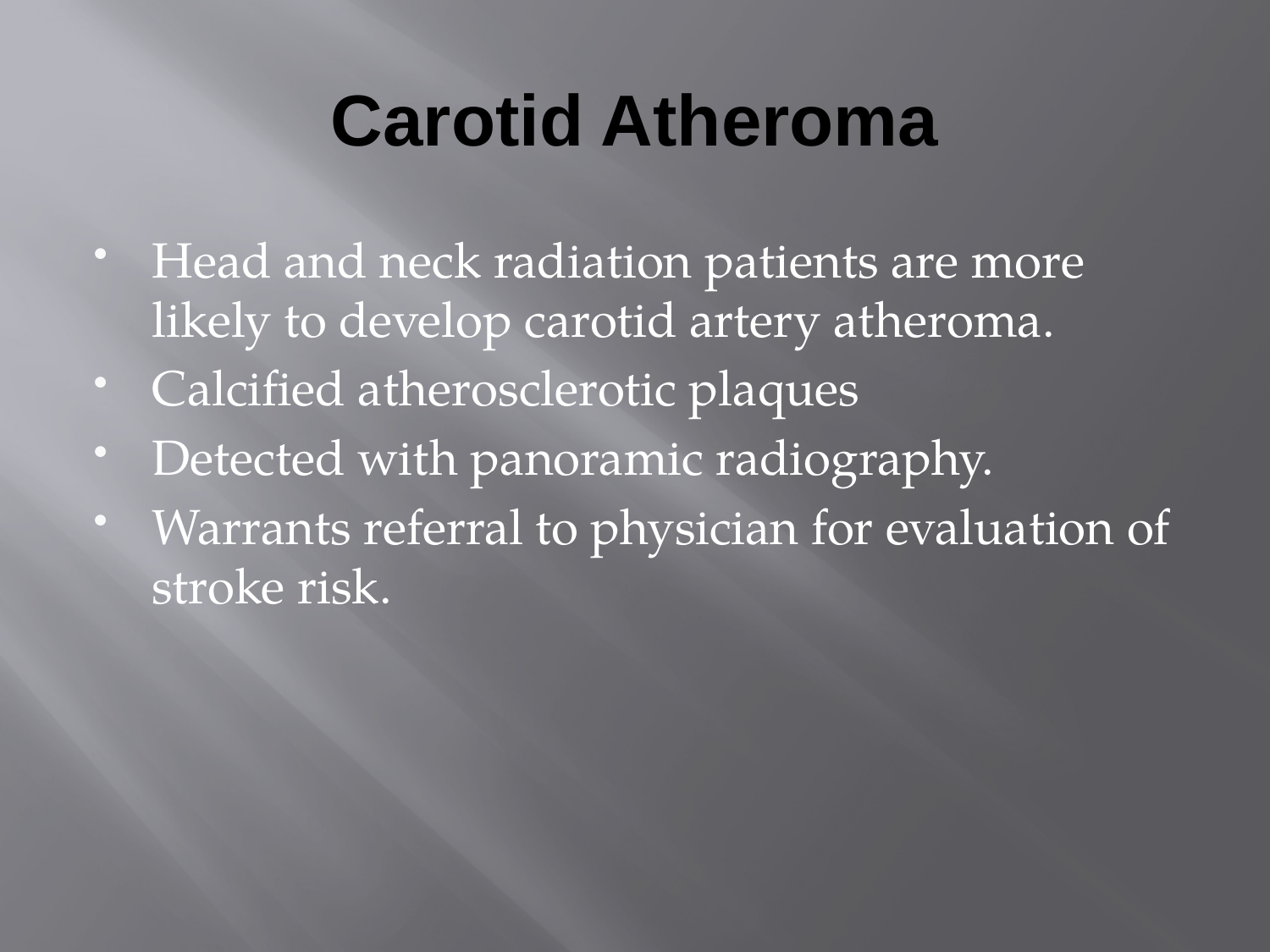

# Carotid Atheroma
Head and neck radiation patients are more likely to develop carotid artery atheroma.
Calcified atherosclerotic plaques
Detected with panoramic radiography.
Warrants referral to physician for evaluation of stroke risk.